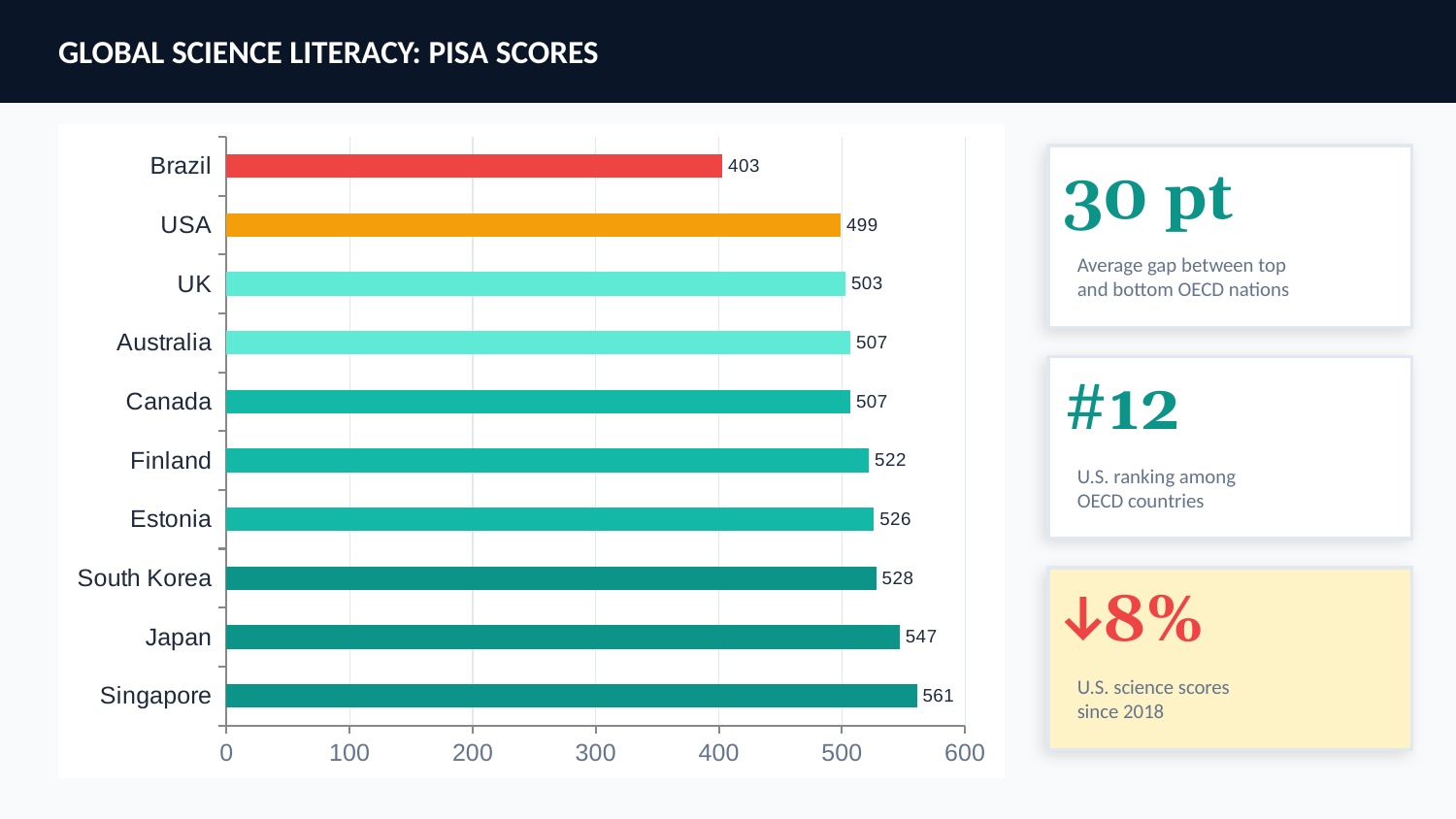

GLOBAL SCIENCE LITERACY: PISA SCORES

### Chart

| Category | PISA Science Score (2022) |
|---|---|
| Singapore | 561.0 |
| Japan | 547.0 |
| South Korea | 528.0 |
| Estonia | 526.0 |
| Finland | 522.0 |
| Canada | 507.0 |
| Australia | 507.0 |
| UK | 503.0 |
| USA | 499.0 |
| Brazil | 403.0 |
30 pt
Average gap between top
and bottom OECD nations

#12
U.S. ranking among
OECD countries

↓8%
U.S. science scores
since 2018